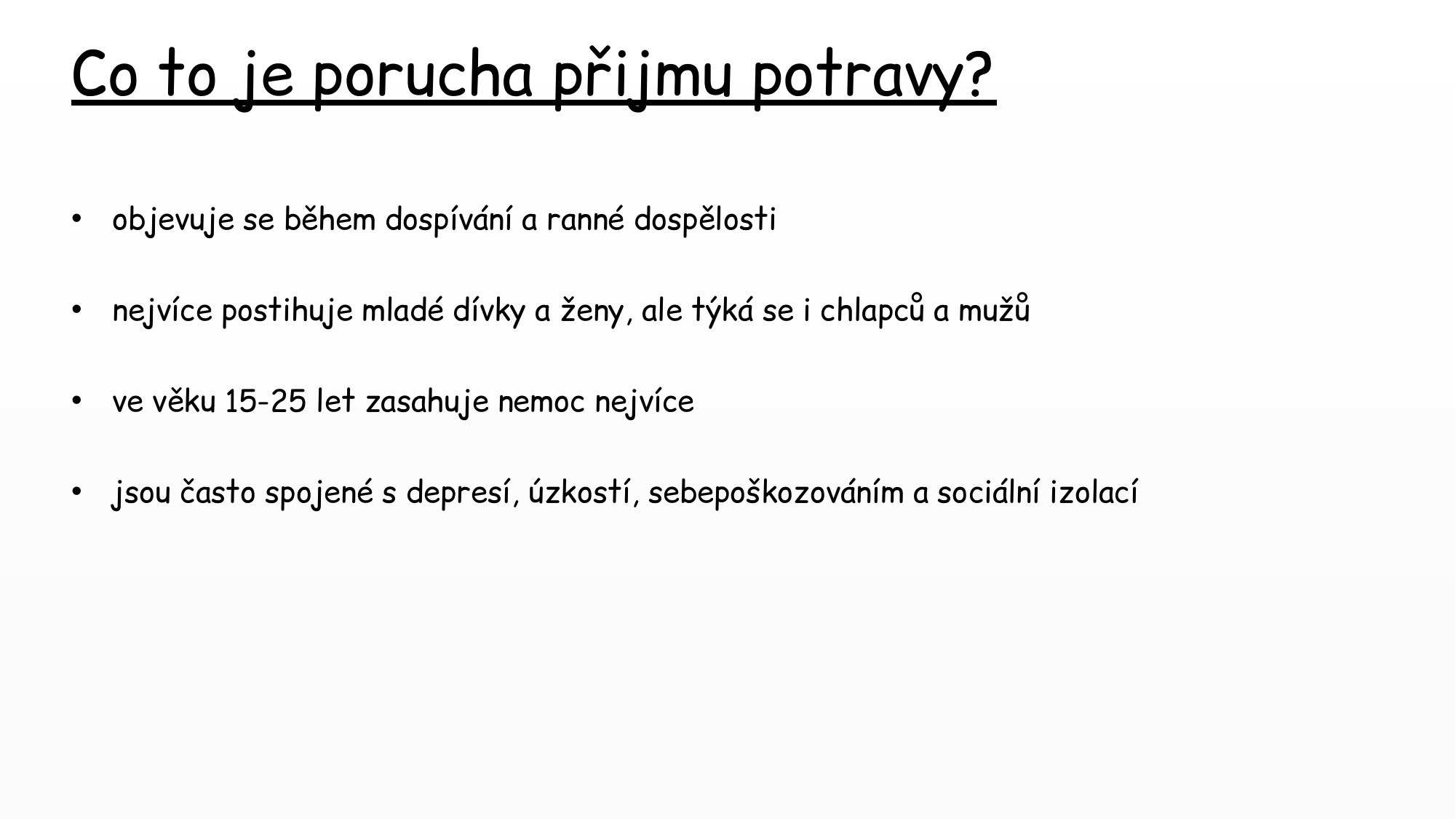

Co to je porucha přijmu potravy?
objevuje se během dospívání a ranné dospělosti
nejvíce postihuje mladé dívky a ženy, ale týká se i chlapců a mužů
ve věku 15-25 let zasahuje nemoc nejvíce
jsou často spojené s depresí, úzkostí, sebepoškozováním a sociální izolací